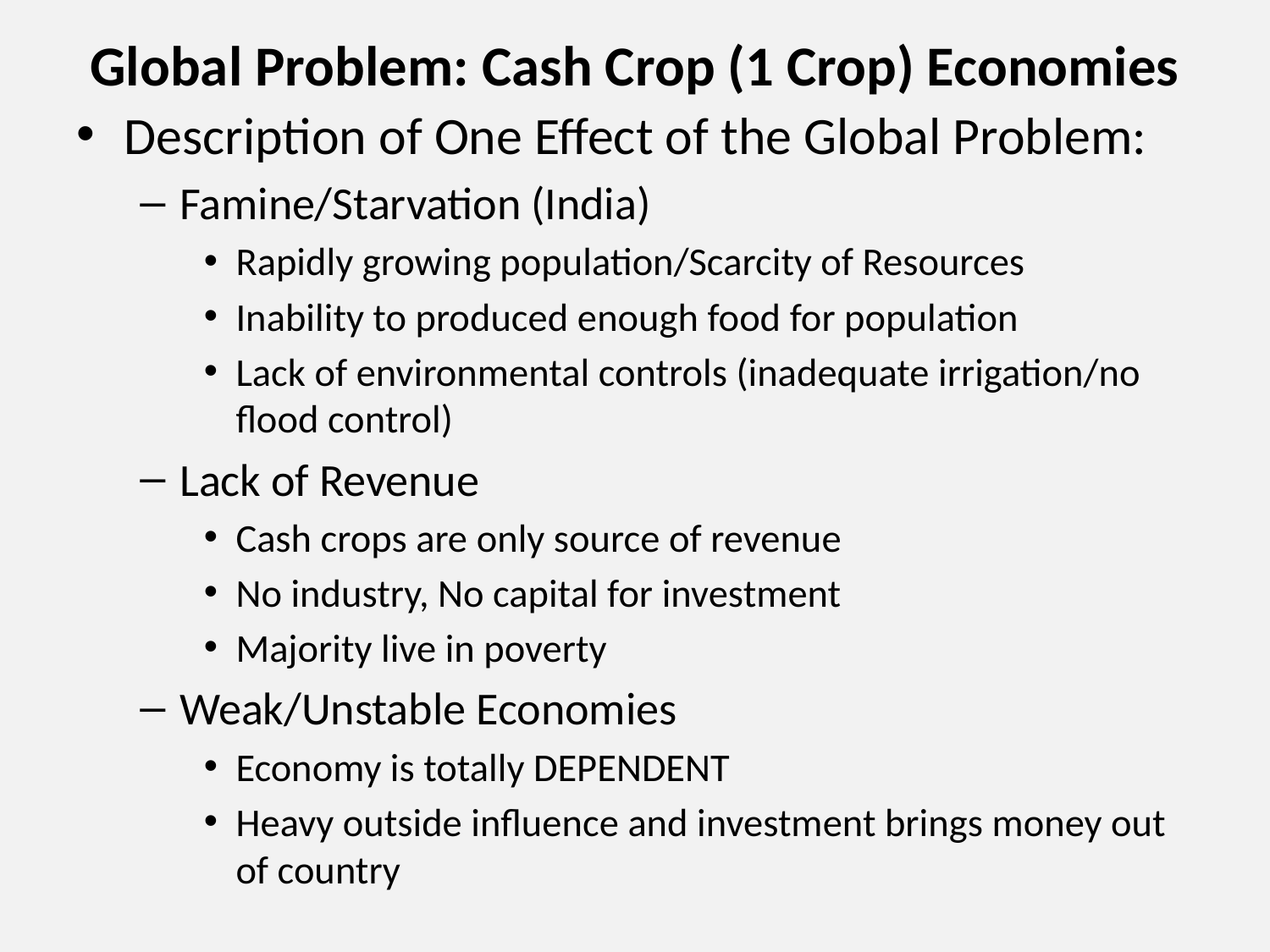

# Global Problem: Cash Crop (1 Crop) Economies
Description of One Effect of the Global Problem:
Famine/Starvation (India)
Rapidly growing population/Scarcity of Resources
Inability to produced enough food for population
Lack of environmental controls (inadequate irrigation/no flood control)
Lack of Revenue
Cash crops are only source of revenue
No industry, No capital for investment
Majority live in poverty
Weak/Unstable Economies
Economy is totally DEPENDENT
Heavy outside influence and investment brings money out of country